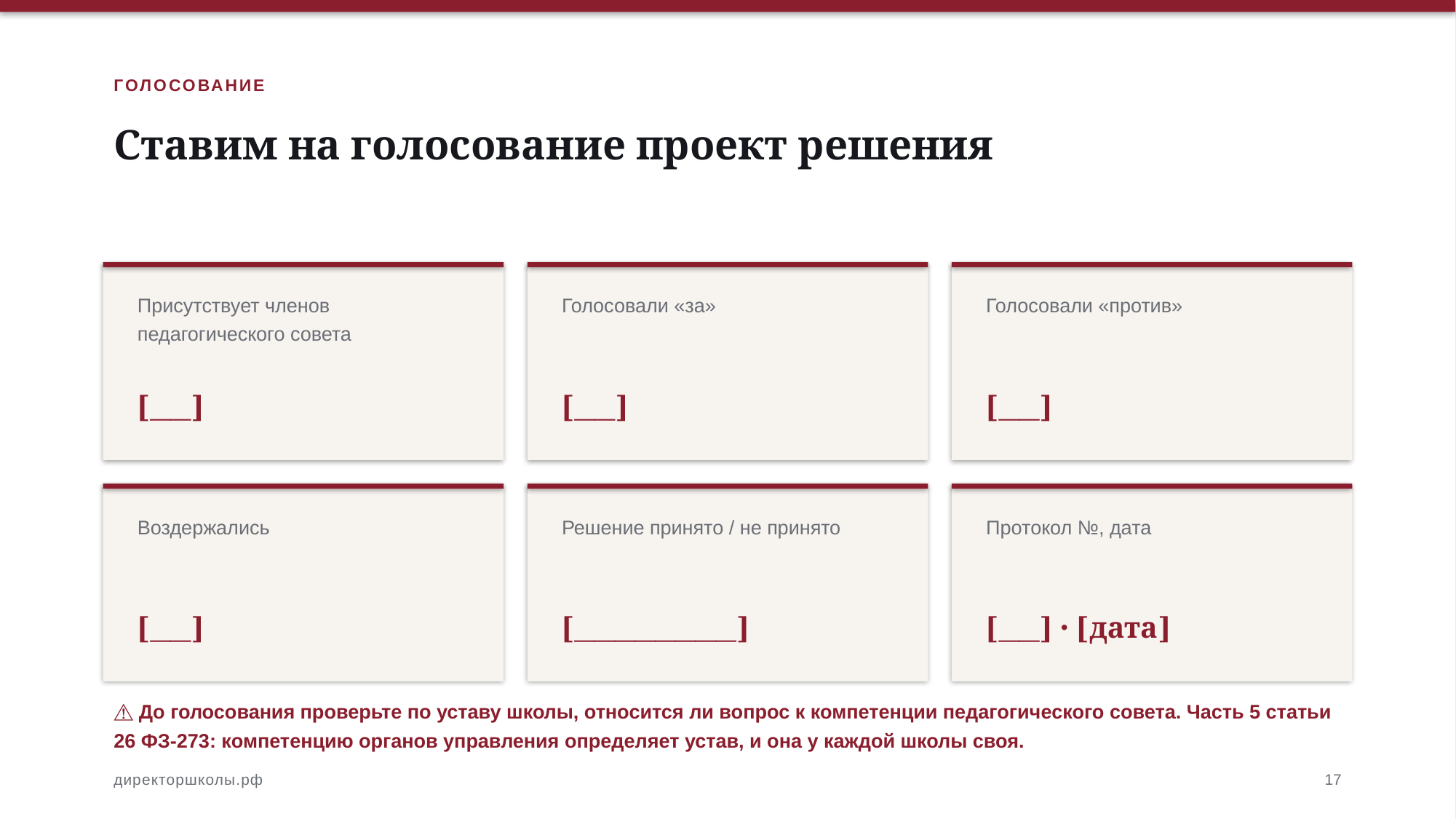

ГОЛОСОВАНИЕ
Ставим на голосование проект решения

Присутствует членов педагогического совета
Голосовали «за»
Голосовали «против»
[__]
[__]
[__]

Воздержались
Решение принято / не принято
Протокол №, дата
[__]
[________]
[__] · [дата]
⚠ До голосования проверьте по уставу школы, относится ли вопрос к компетенции педагогического совета. Часть 5 статьи 26 ФЗ-273: компетенцию органов управления определяет устав, и она у каждой школы своя.
директоршколы.рф
17